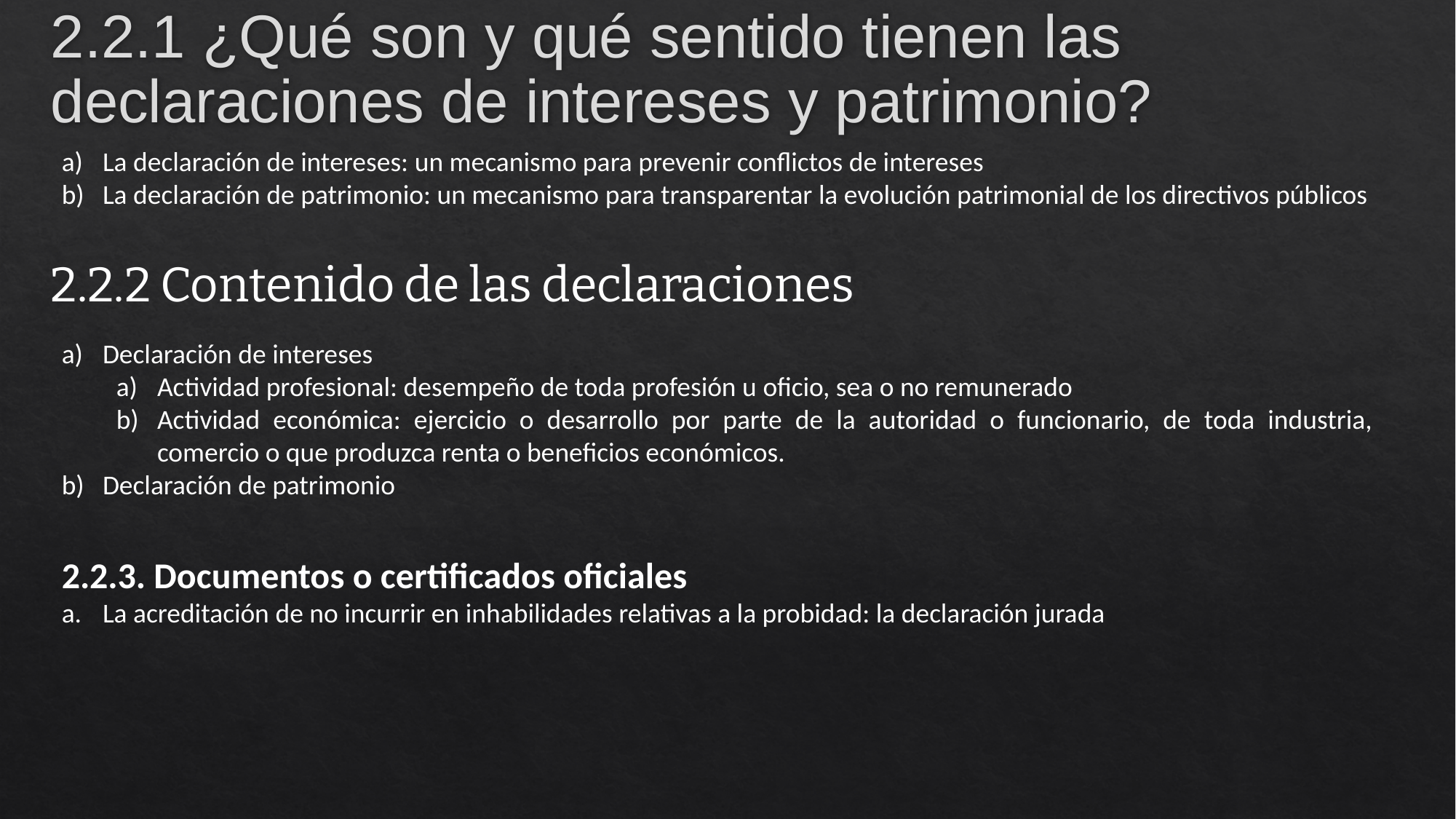

# 2.2.1 ¿Qué son y qué sentido tienen las declaraciones de intereses y patrimonio?
La declaración de intereses: un mecanismo para prevenir conflictos de intereses
La declaración de patrimonio: un mecanismo para transparentar la evolución patrimonial de los directivos públicos
2.2.2 Contenido de las declaraciones
Declaración de intereses
Actividad profesional: desempeño de toda profesión u oficio, sea o no remunerado
Actividad económica: ejercicio o desarrollo por parte de la autoridad o funcionario, de toda industria, comercio o que produzca renta o beneficios económicos.
Declaración de patrimonio
2.2.3. Documentos o certificados oficiales
La acreditación de no incurrir en inhabilidades relativas a la probidad: la declaración jurada